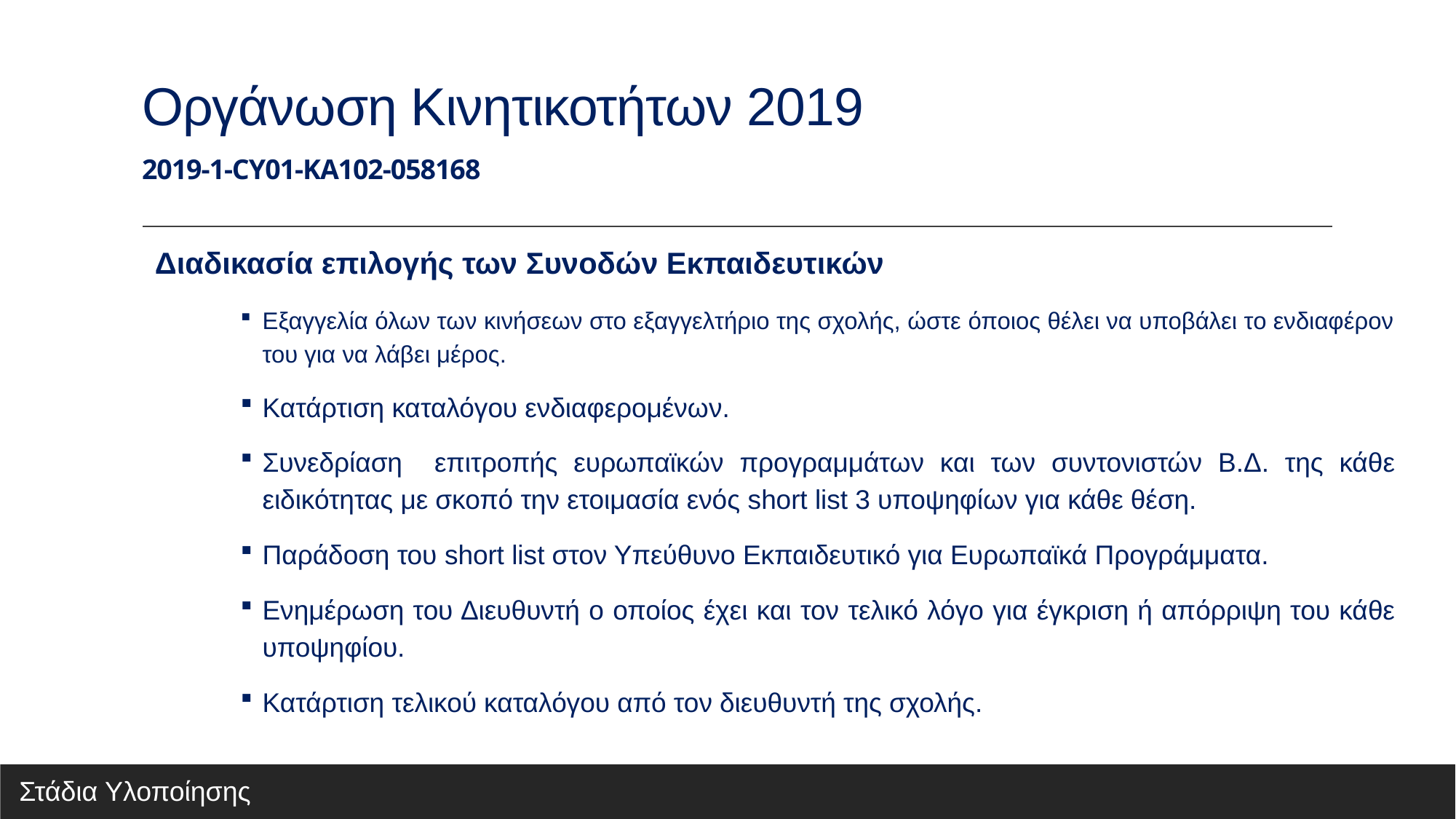

# Οργάνωση Κινητικοτήτων 2019 2019-1-CY01-KA102-058168
Διαδικασία επιλογής των Συνοδών Εκπαιδευτικών
Εξαγγελία όλων των κινήσεων στο εξαγγελτήριο της σχολής, ώστε όποιος θέλει να υποβάλει το ενδιαφέρον του για να λάβει μέρος.
Κατάρτιση καταλόγου ενδιαφερομένων.
Συνεδρίαση  επιτροπής ευρωπαϊκών προγραμμάτων και των συντονιστών Β.Δ. της κάθε ειδικότητας με σκοπό την ετοιμασία ενός short list 3 υποψηφίων για κάθε θέση.
Παράδοση του short list στον Υπεύθυνο Εκπαιδευτικό για Ευρωπαϊκά Προγράμματα.
Ενημέρωση του Διευθυντή ο οποίος έχει και τον τελικό λόγο για έγκριση ή απόρριψη του κάθε υποψηφίου.
Κατάρτιση τελικού καταλόγου από τον διευθυντή της σχολής.

Στάδια Υλοποίησης